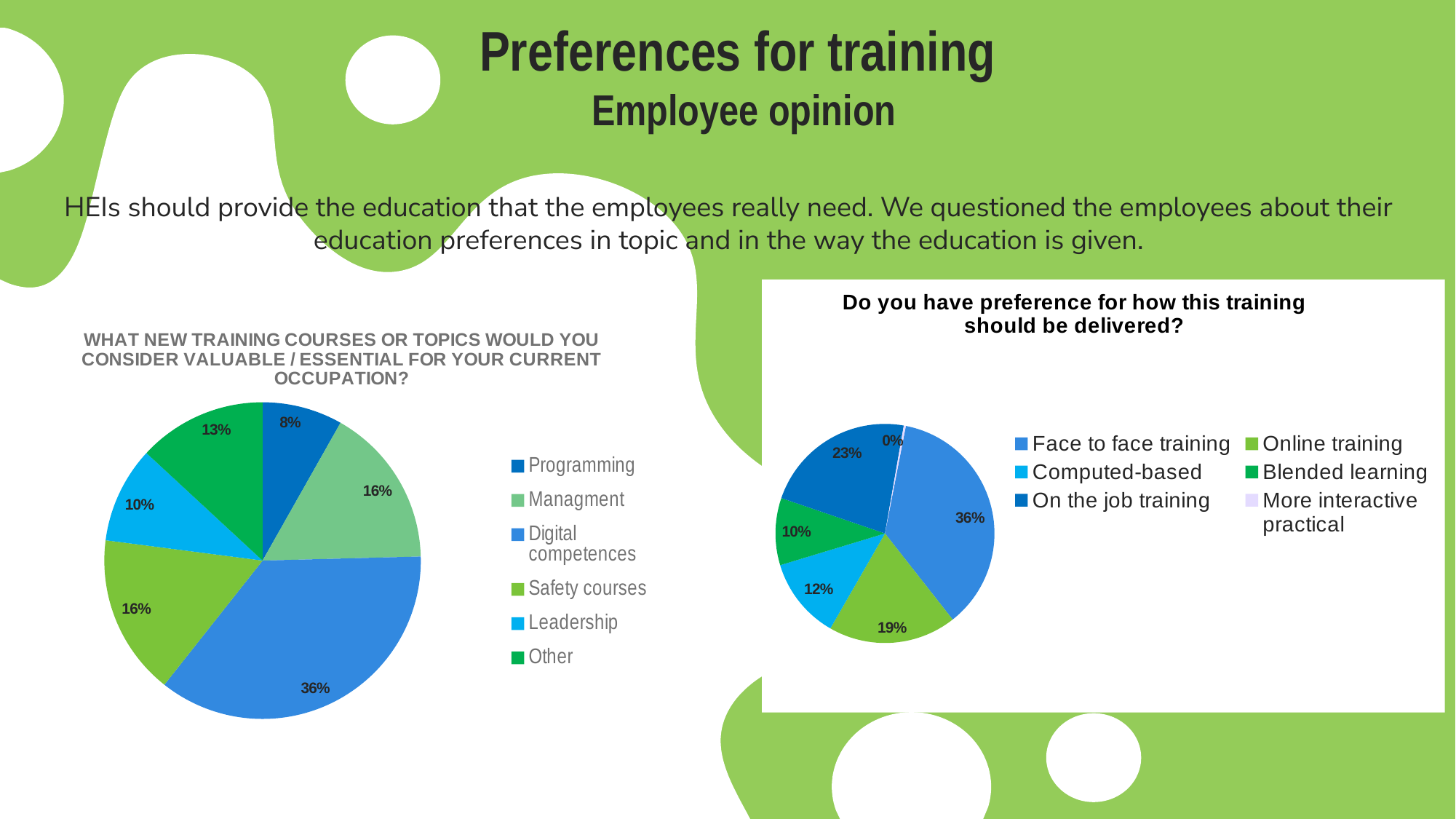

Preferences for training
Employee opinion
HEIs should provide the education that the employees really need. We questioned the employees about their education preferences in topic and in the way the education is given.

### Chart: Do you have preference for how this training should be delivered?

| Category |  |
|---|---|
| Face to face training | 121.0 |
| Online training | 63.0 |
| Computed-based  | 40.0 |
| Blended learning | 33.0 |
| On the job training | 75.0 |
| More interactive practical
 | 1.0 |

### Chart: WHAT NEW TRAINING COURSES OR TOPICS WOULD YOU CONSIDER VALUABLE / ESSENTIAL FOR YOUR CURRENT OCCUPATION?

| Category |  |
|---|---|
| Programming | 5.0 |
| Managment  | 10.0 |
| Digital competences | 22.0 |
| Safety courses | 10.0 |
| Leadership | 6.0 |
| Other | 8.0 |